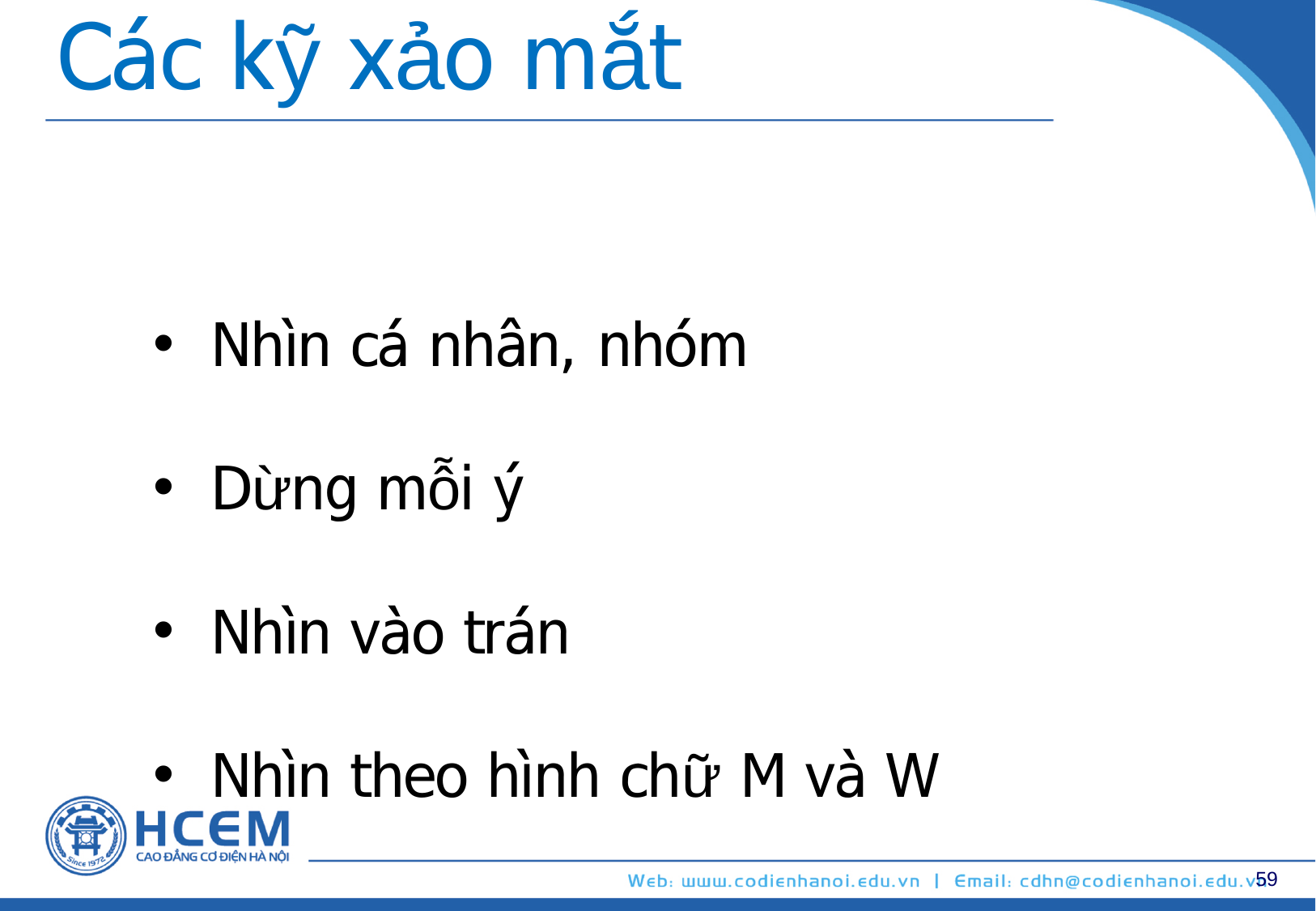

Các kỹ xảo mắt
Nhìn cá nhân, nhóm
Dừng mỗi ý
Nhìn vào trán
Nhìn theo hình chữ M và W
59